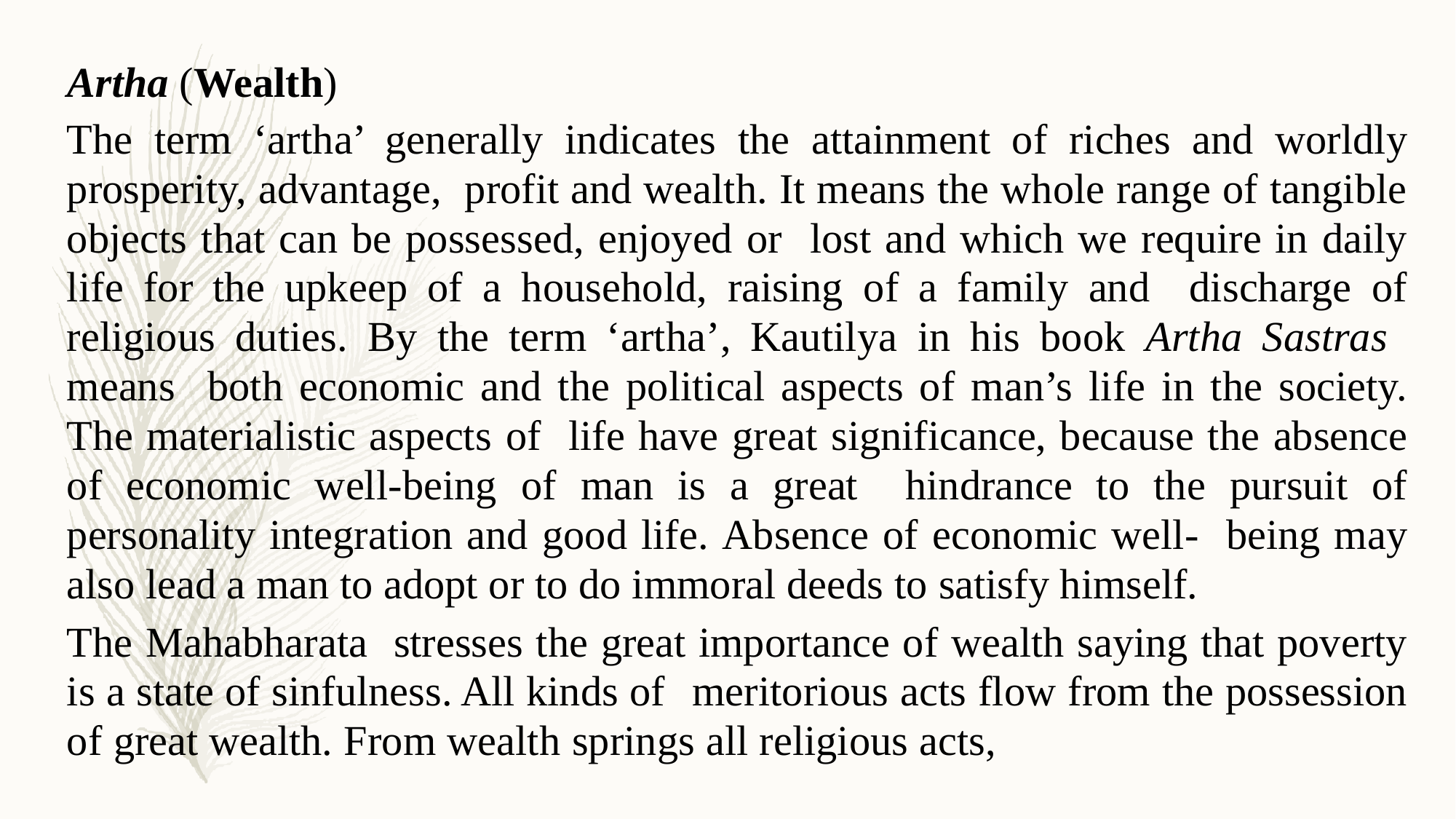

Artha (Wealth)
The term ‘artha’ generally indicates the attainment of riches and worldly prosperity, advantage,  profit and wealth. It means the whole range of tangible objects that can be possessed, enjoyed or  lost and which we require in daily life for the upkeep of a household, raising of a family and  discharge of religious duties. By the term ‘artha’, Kautilya in his book Artha Sastras  means  both economic and the political aspects of man’s life in the society. The materialistic aspects of  life have great significance, because the absence of economic well-being of man is a great  hindrance to the pursuit of personality integration and good life. Absence of economic well-  being may also lead a man to adopt or to do immoral deeds to satisfy himself.
The Mahabharata  stresses the great importance of wealth saying that poverty is a state of sinfulness. All kinds of  meritorious acts flow from the possession of great wealth. From wealth springs all religious acts,